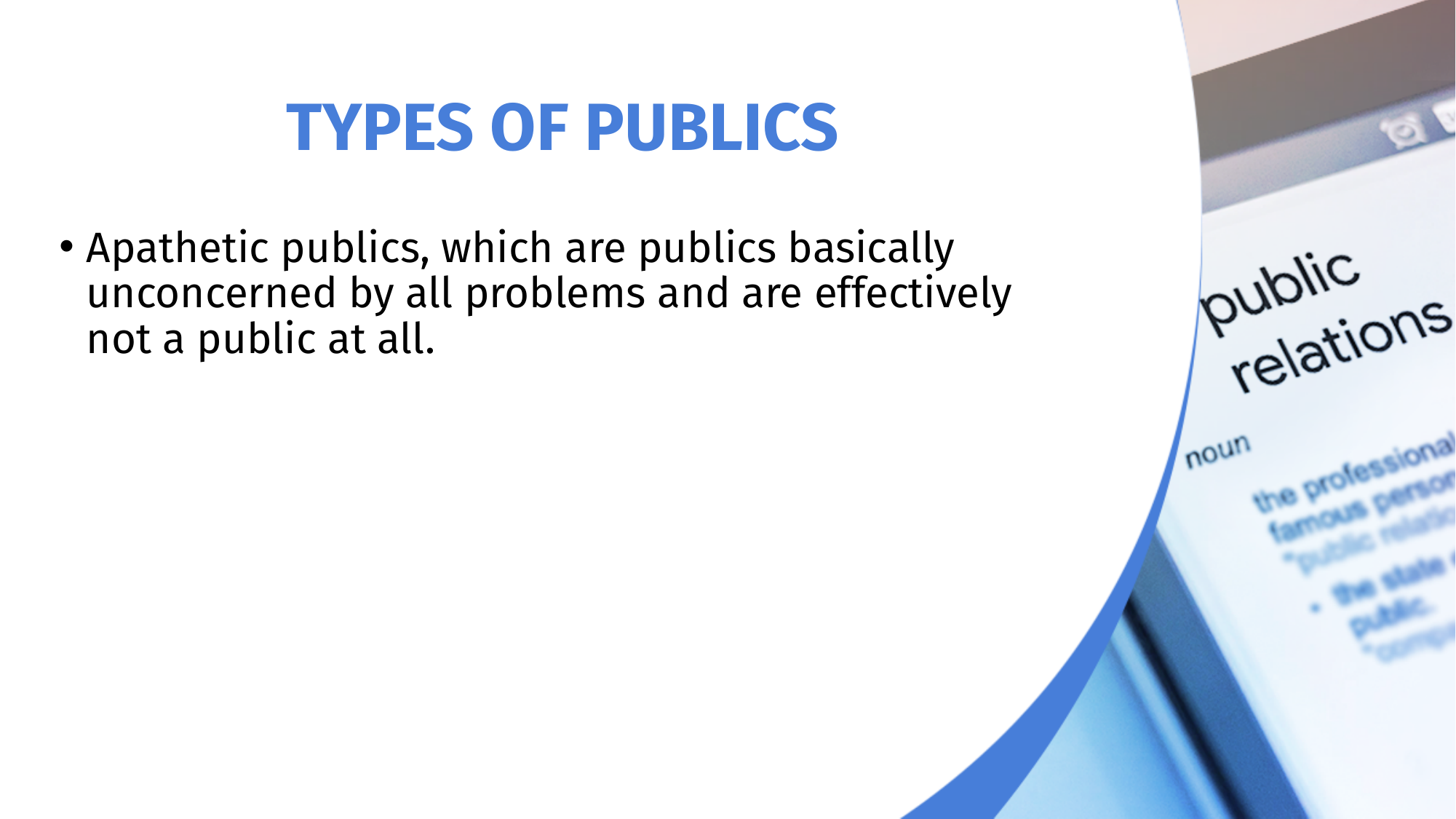

# TYPES OF PUBLICS
Apathetic publics, which are publics basically unconcerned by all problems and are effectively not a public at all.